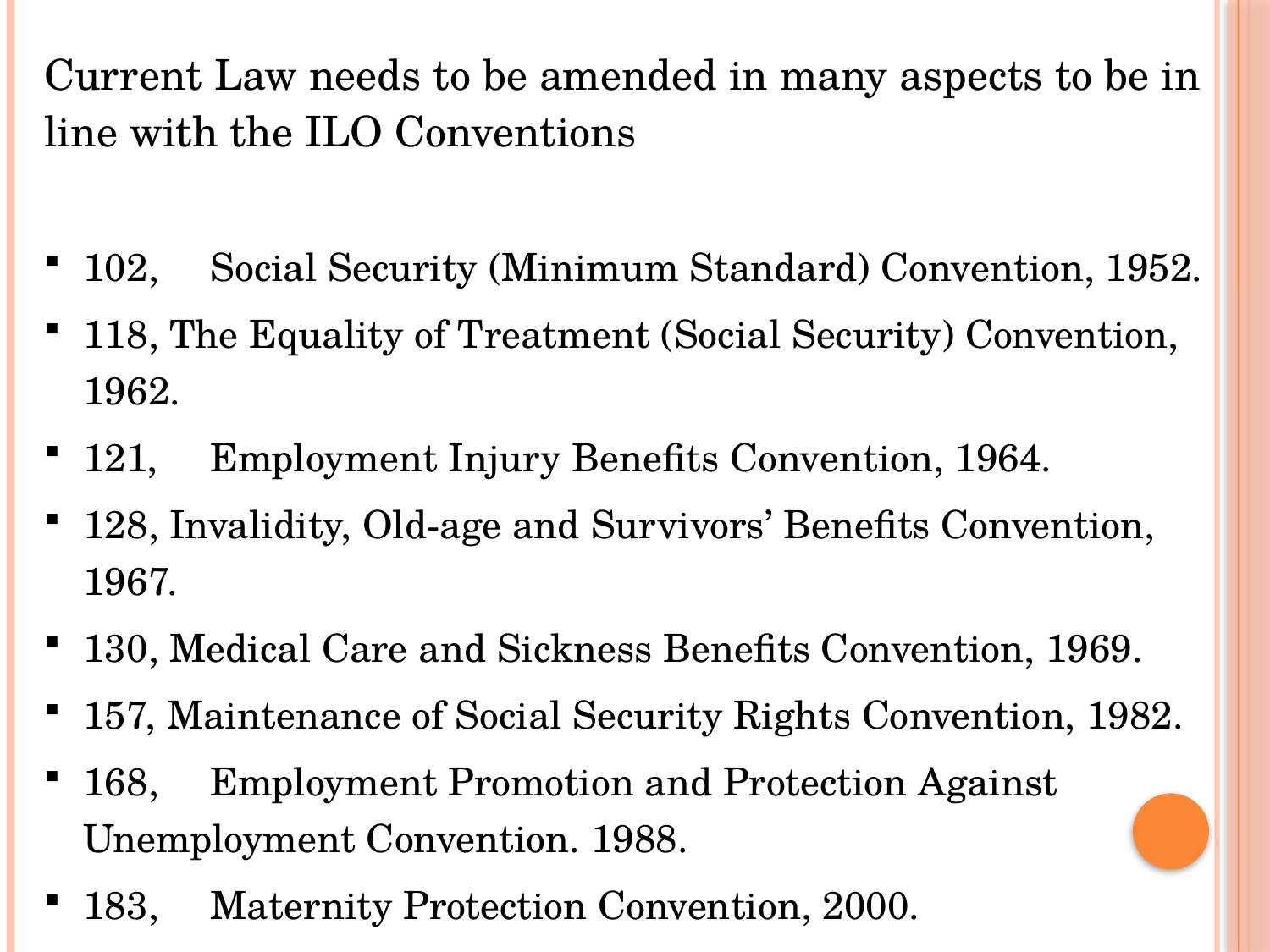

Current Law needs to be amended in many aspects to be in line with the ILO Conventions

102,	Social Security (Minimum Standard) Convention, 1952.
118, The Equality of Treatment (Social Security) Convention, 1962.
121,	Employment Injury Benefits Convention, 1964.
128, Invalidity, Old-age and Survivors’ Benefits Convention, 1967.
130, Medical Care and Sickness Benefits Convention, 1969.
157, Maintenance of Social Security Rights Convention, 1982.
168,	Employment Promotion and Protection Against Unemployment Convention. 1988.
183,	Maternity Protection Convention, 2000.